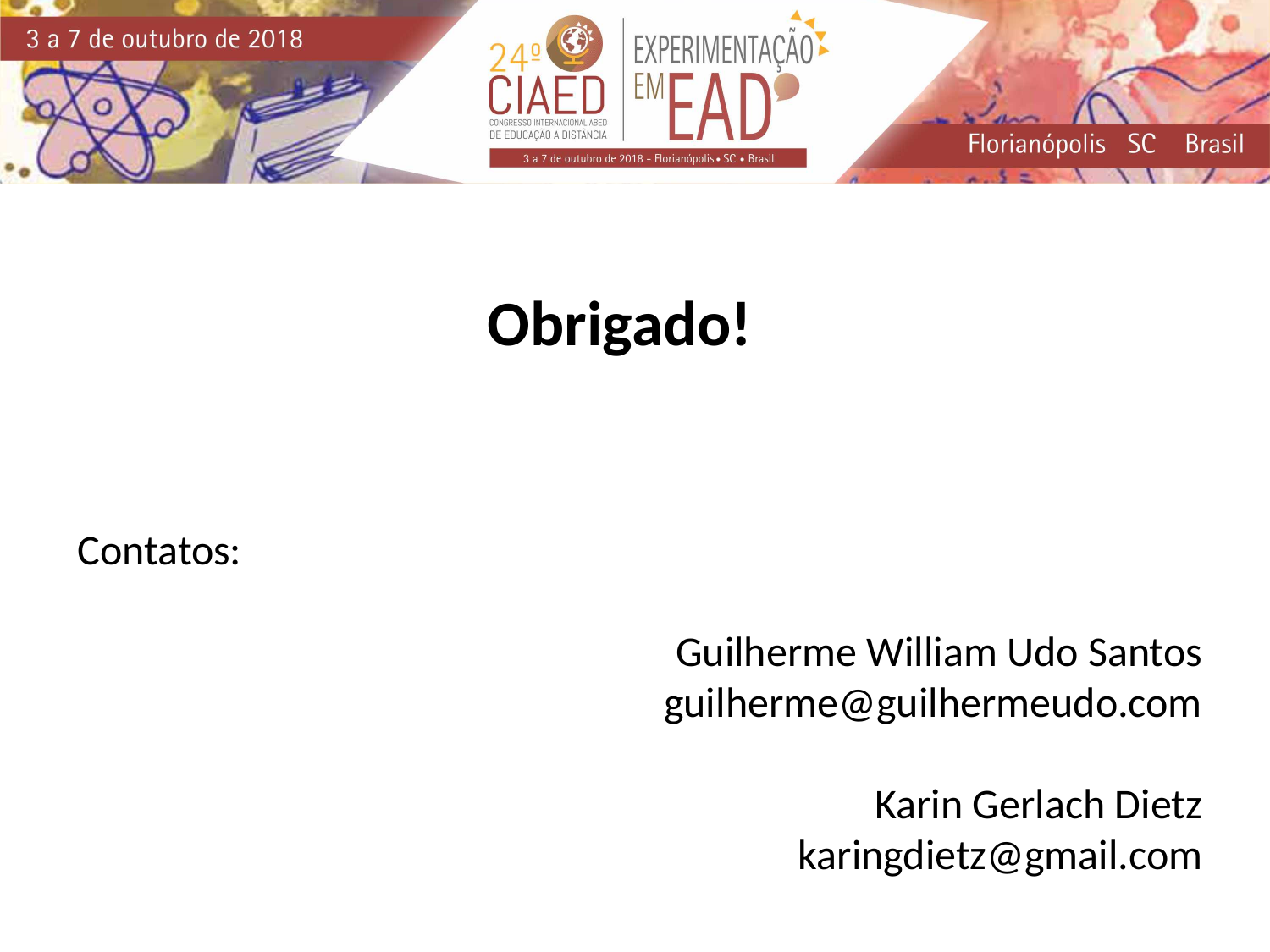

Obrigado!
Contatos:

Guilherme William Udo Santos
guilherme@guilhermeudo.com

Karin Gerlach Dietz
karingdietz@gmail.com